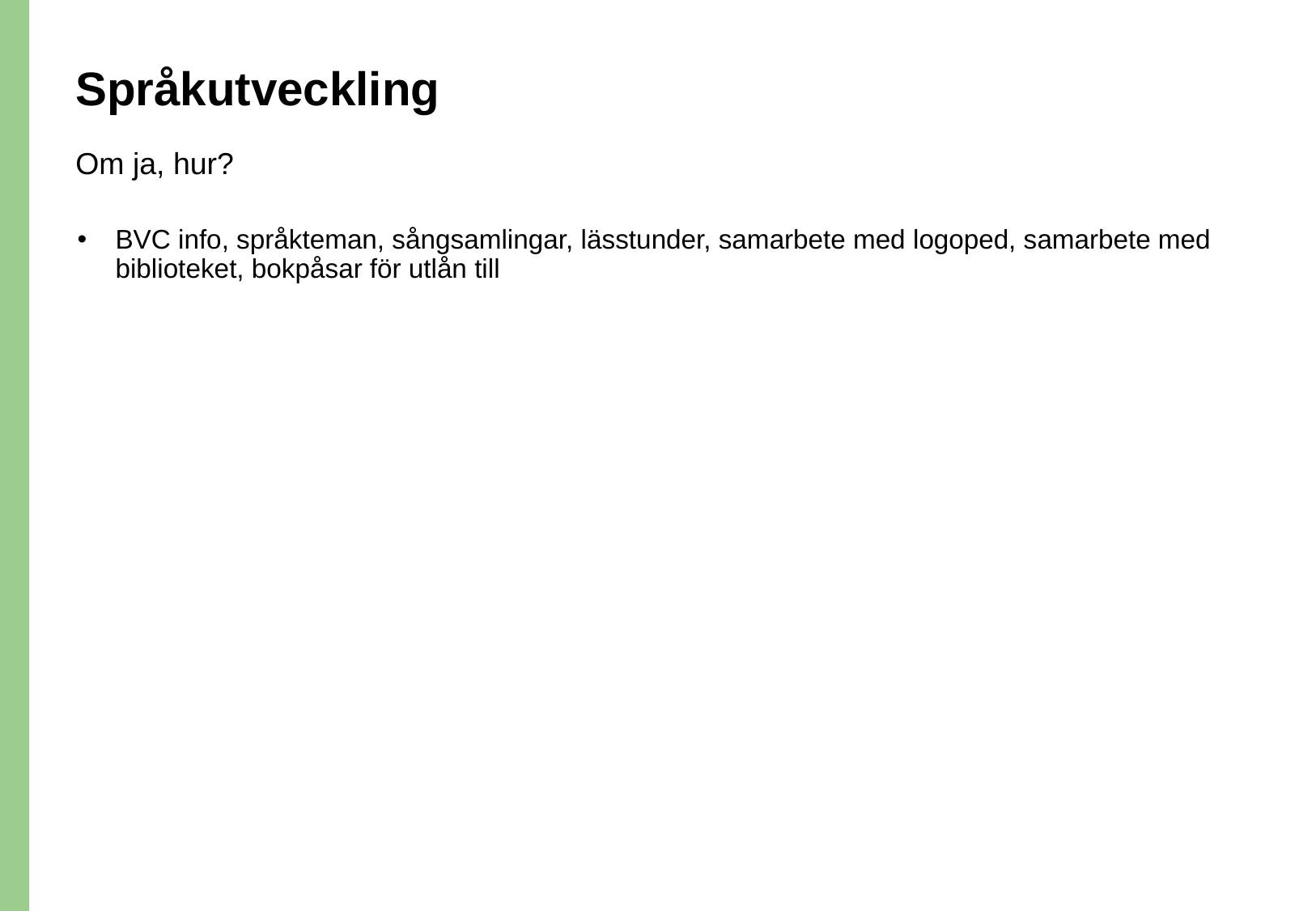

# Språkutveckling
Om ja, hur?

BVC info, språkteman, sångsamlingar, lässtunder, samarbete med logoped, samarbete med biblioteket, bokpåsar för utlån till